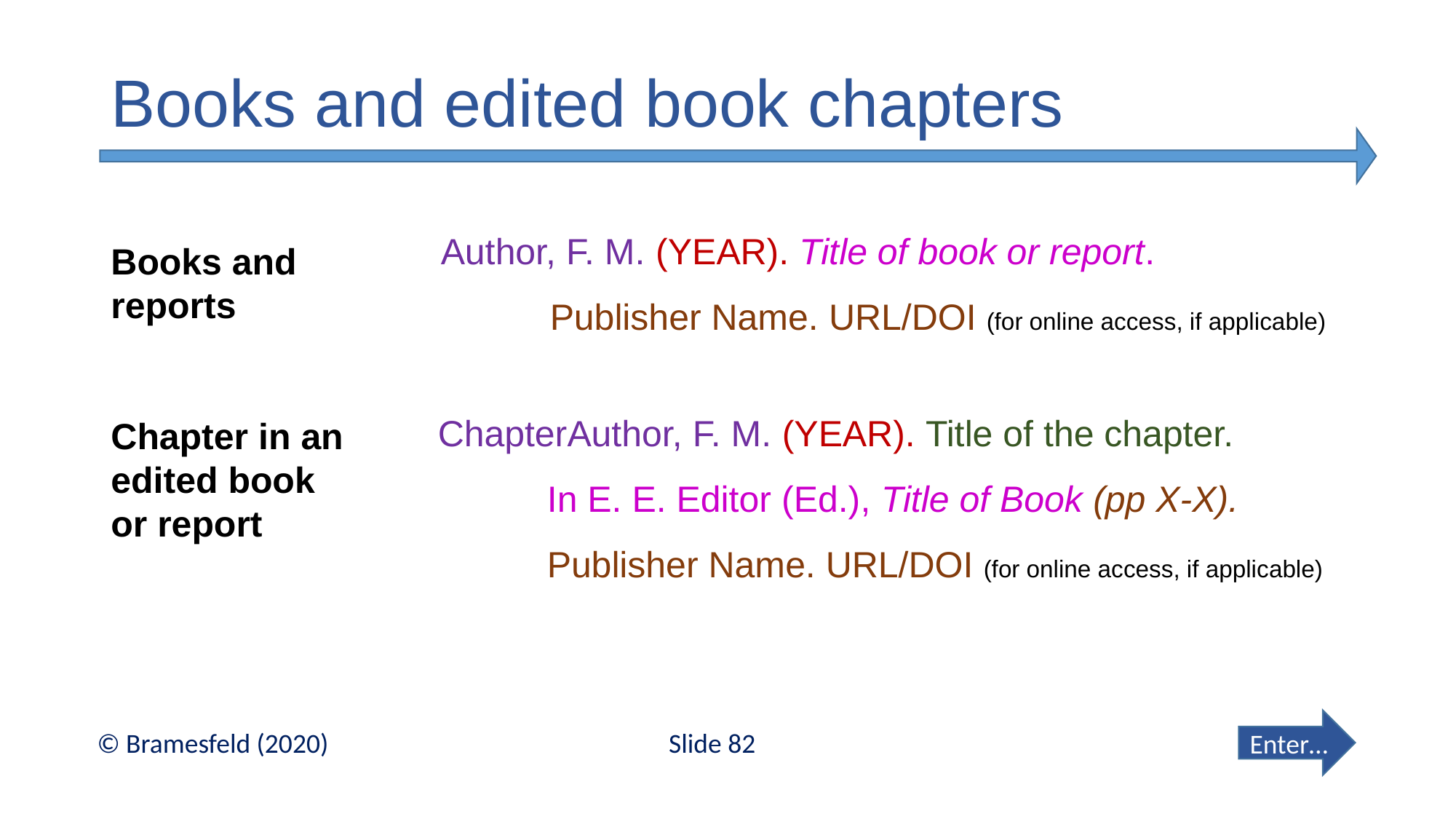

# Books and edited book chapters
Author, F. M. (YEAR). Title of book or report.
	Publisher Name. URL/DOI (for online access, if applicable)
Books and reports
ChapterAuthor, F. M. (YEAR). Title of the chapter.
	In E. E. Editor (Ed.), Title of Book (pp X-X).
	Publisher Name. URL/DOI (for online access, if applicable)

Chapter in an edited book or report